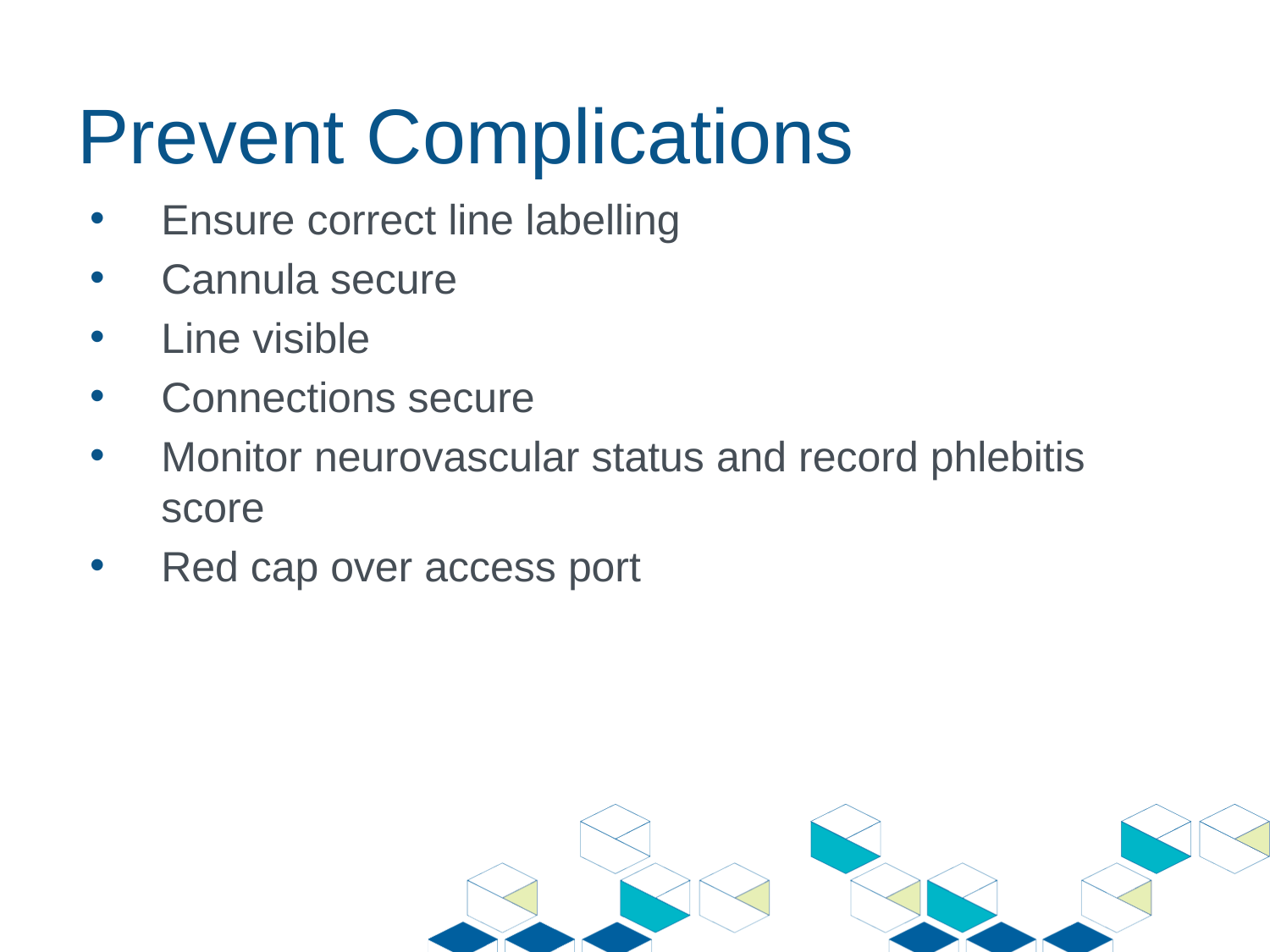

# Prevent Complications
Ensure correct line labelling
Cannula secure
Line visible
Connections secure
Monitor neurovascular status and record phlebitis score
Red cap over access port